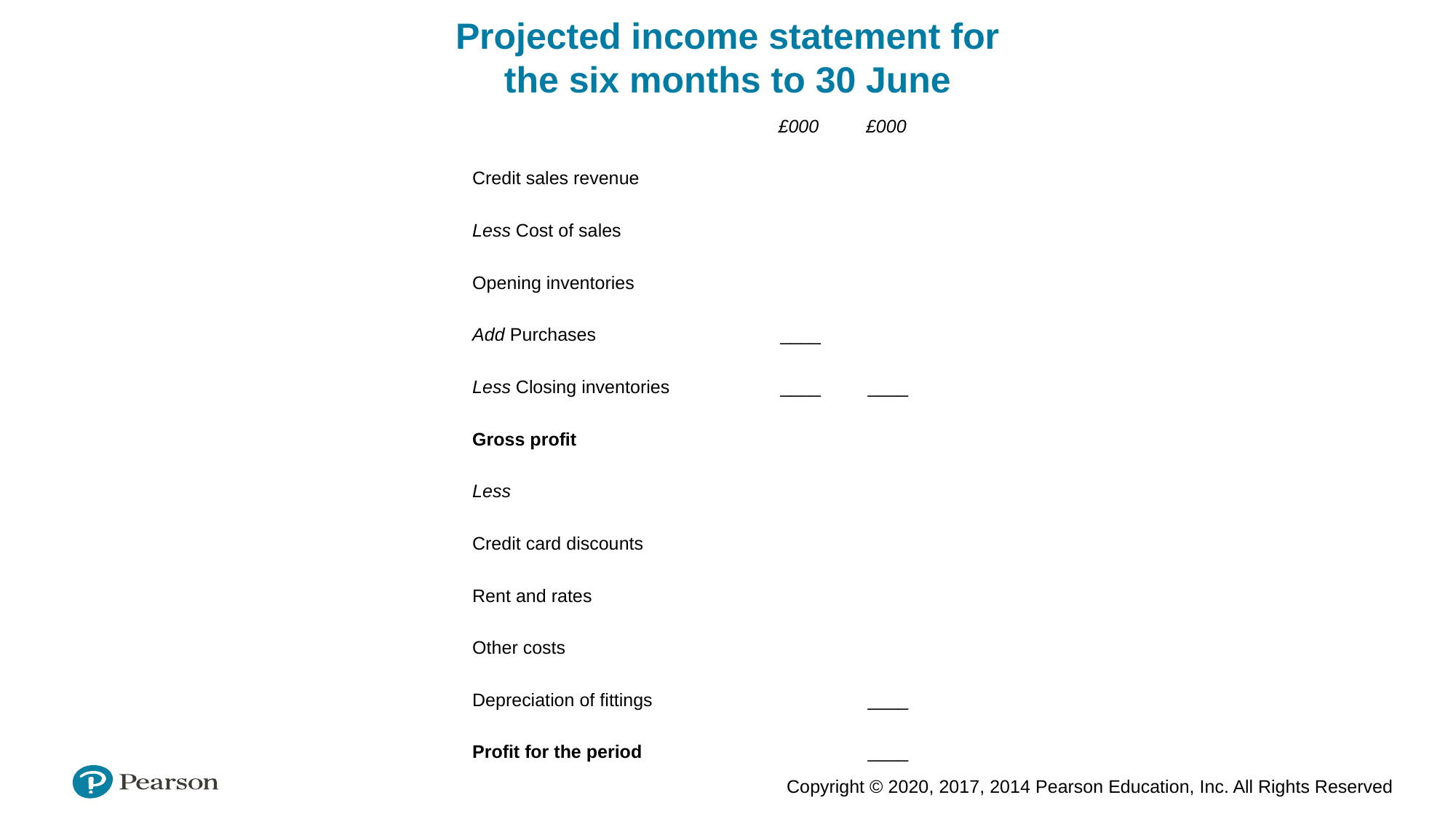

Projected income statement for
the six months to 30 June
|  | £000 | £000 |
| --- | --- | --- |
| Credit sales revenue |  |  |
| Less Cost of sales |  |  |
| Opening inventories |  |  |
| Add Purchases | \_\_\_\_ |  |
| Less Closing inventories | \_\_\_\_ | \_\_\_\_ |
| Gross profit |  |  |
| Less |  |  |
| Credit card discounts |  |  |
| Rent and rates |  |  |
| Other costs |  |  |
| Depreciation of fittings |  | \_\_\_\_ |
| Profit for the period |  | \_\_\_\_ |